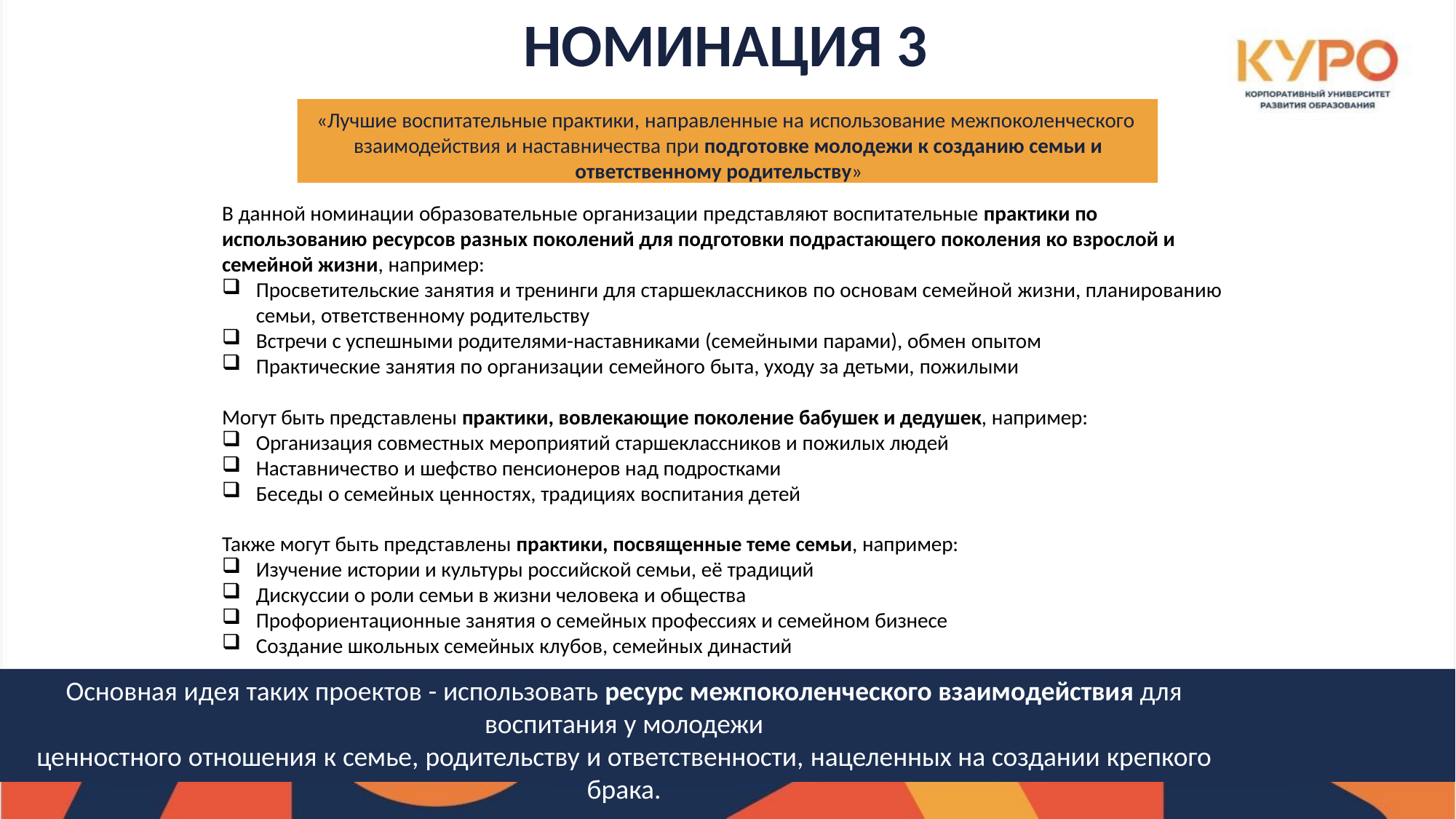

# НОМИНАЦИЯ 3
«Лучшие воспитательные практики, направленные на использование межпоколенческого  взаимодействия и наставничества при подготовке молодежи к созданию семьи и
ответственному родительству»
В данной номинации образовательные организации представляют воспитательные практики по
использованию ресурсов разных поколений для подготовки подрастающего поколения ко взрослой и
семейной жизни, например:
Просветительские занятия и тренинги для старшеклассников по основам семейной жизни, планированию  семьи, ответственному родительству
Встречи с успешными родителями-наставниками (семейными парами), обмен опытом
Практические занятия по организации семейного быта, уходу за детьми, пожилыми

Могут быть представлены практики, вовлекающие поколение бабушек и дедушек, например:
Организация совместных мероприятий старшеклассников и пожилых людей
Наставничество и шефство пенсионеров над подростками
Беседы о семейных ценностях, традициях воспитания детей

Также могут быть представлены практики, посвященные теме семьи, например:
Изучение истории и культуры российской семьи, её традиций
Дискуссии о роли семьи в жизни человека и общества
Профориентационные занятия о семейных профессиях и семейном бизнесе
Создание школьных семейных клубов, семейных династий
Основная идея таких проектов - использовать ресурс межпоколенческого взаимодействия для воспитания у молодежи
ценностного отношения к семье, родительству и ответственности, нацеленных на создании крепкого брака.